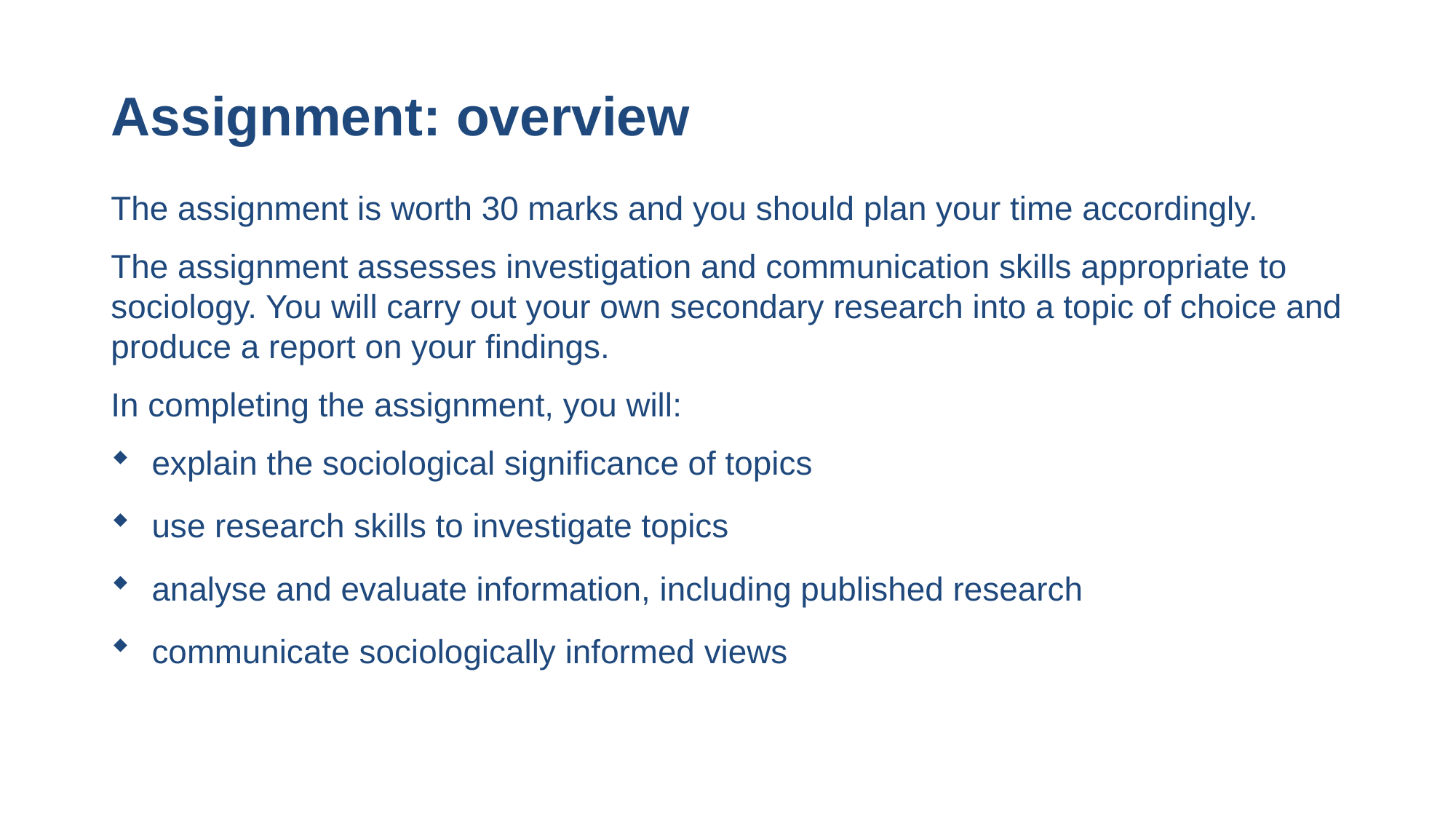

# Assignment: overview
The assignment is worth 30 marks and you should plan your time accordingly.
The assignment assesses investigation and communication skills appropriate to sociology. You will carry out your own secondary research into a topic of choice and produce a report on your findings.
In completing the assignment, you will:
explain the sociological significance of topics
use research skills to investigate topics
analyse and evaluate information, including published research
communicate sociologically informed views